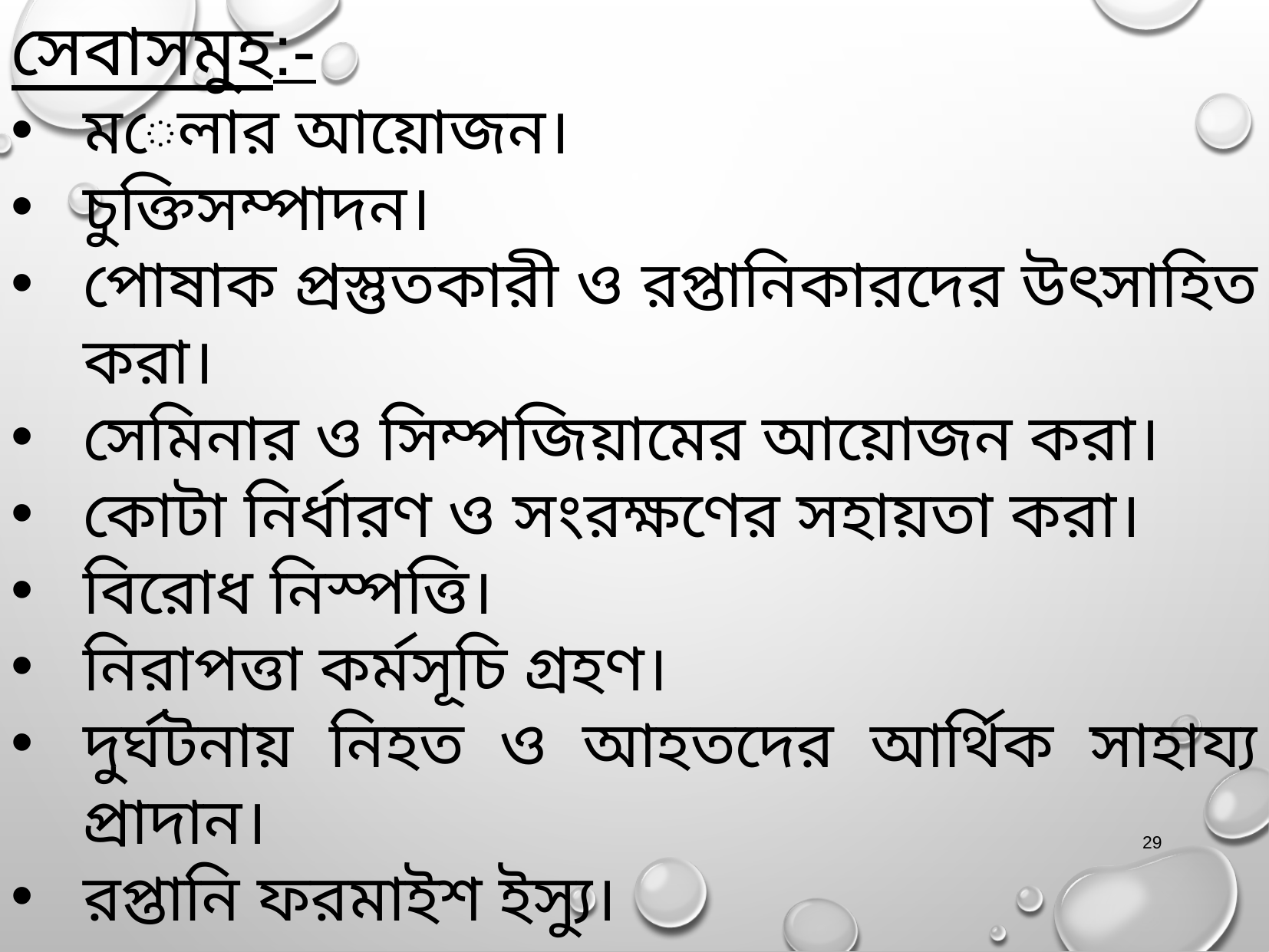

সেবাসমুহ:-
মেলার আয়োজন।
চুক্তিসম্পাদন।
পোষাক প্রস্তুতকারী ও রপ্তানিকারদের উৎসাহিত করা।
সেমিনার ও সিম্পজিয়ামের আয়োজন করা।
কোটা নির্ধারণ ও সংরক্ষণের সহায়তা করা।
বিরোধ নিস্পত্তি।
নিরাপত্তা কর্মসূচি গ্রহণ।
দুর্ঘটনায় নিহত ও আহতদের আর্থিক সাহায্য প্রাদান।
রপ্তানি ফরমাইশ ইস্যু।

29